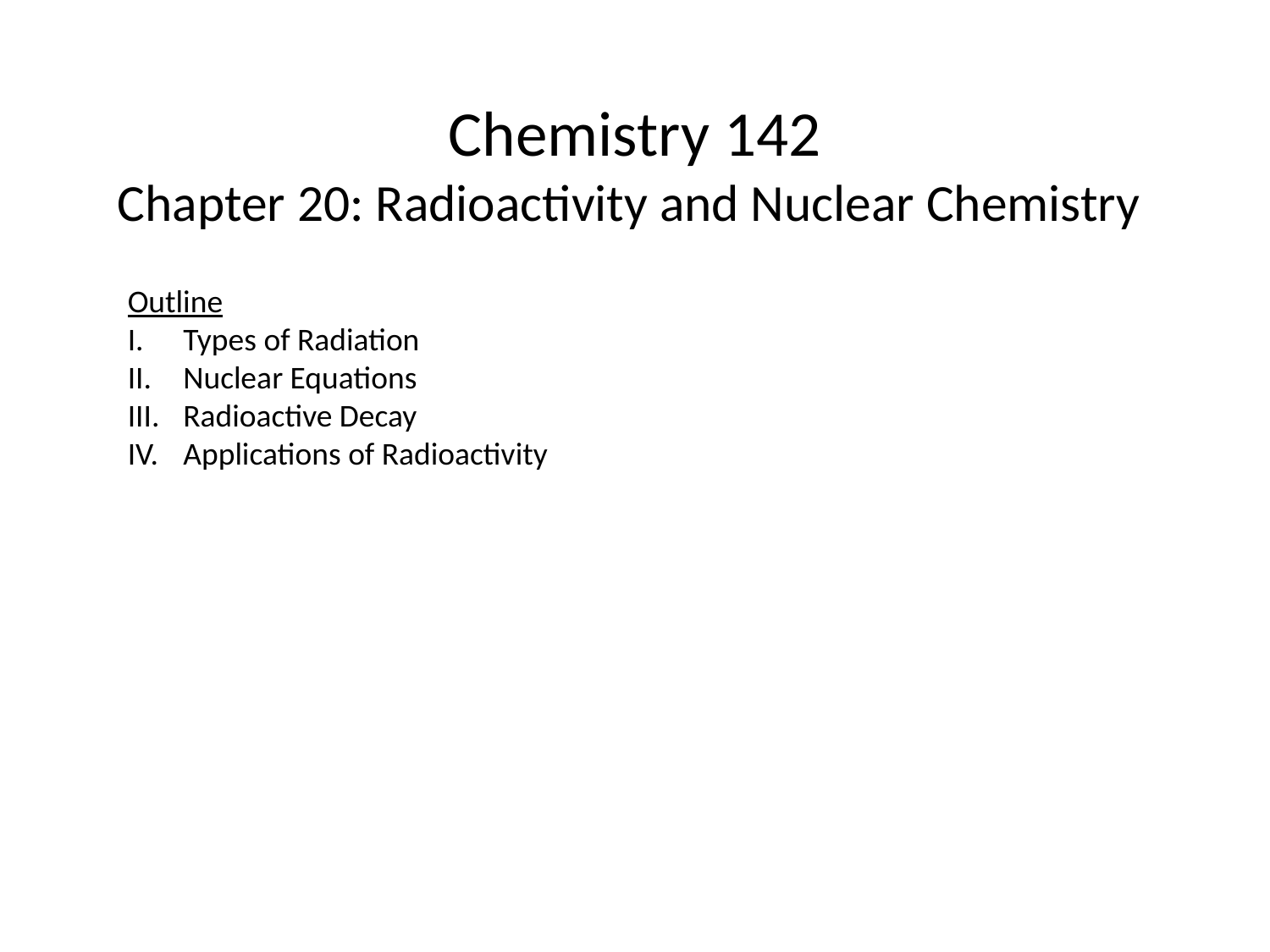

# Chemistry 142 Chapter 20: Radioactivity and Nuclear Chemistry
Outline
Types of Radiation
Nuclear Equations
Radioactive Decay
Applications of Radioactivity